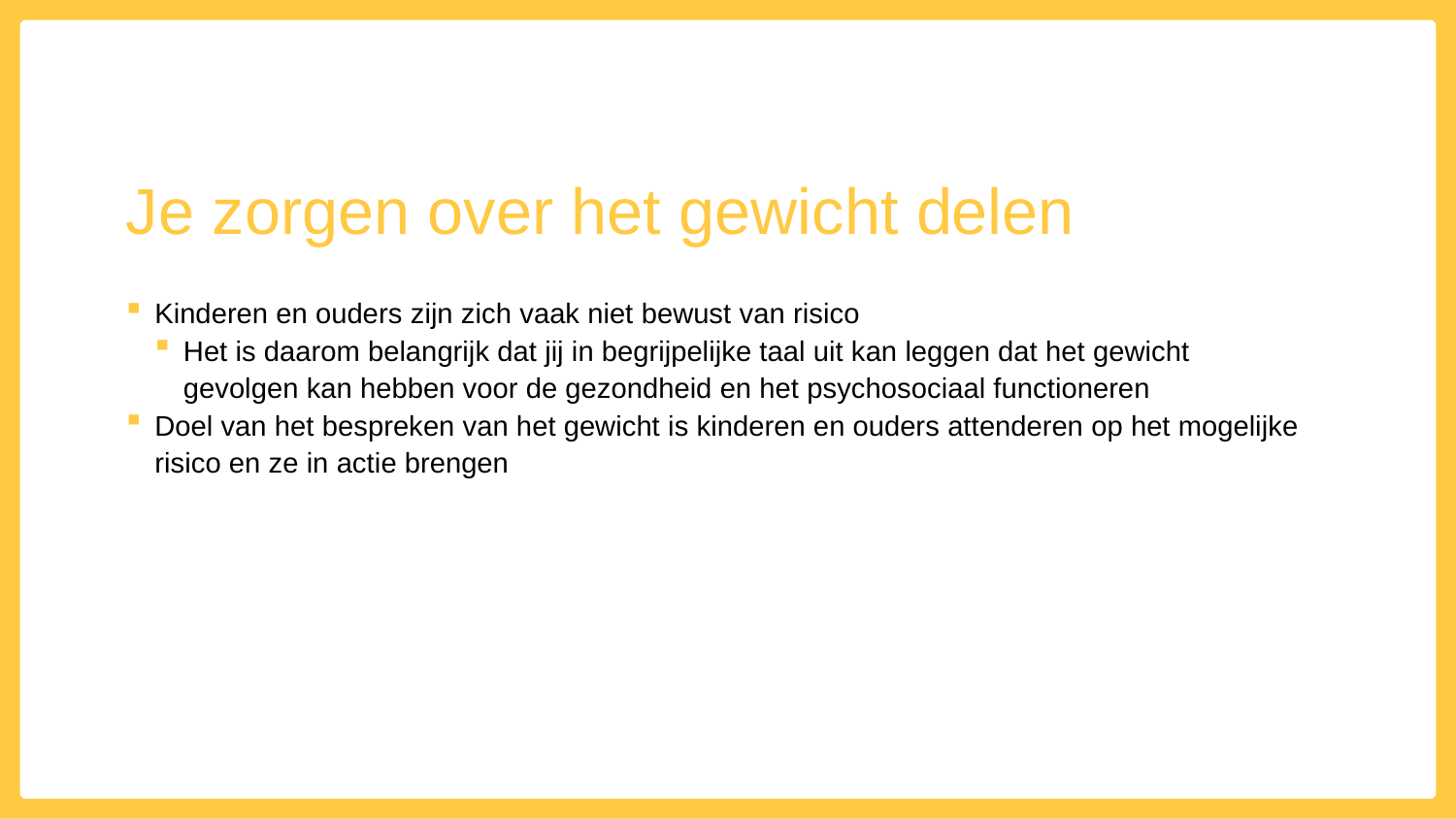

# Je zorgen over het gewicht delen
Kinderen en ouders zijn zich vaak niet bewust van risico
Het is daarom belangrijk dat jij in begrijpelijke taal uit kan leggen dat het gewicht gevolgen kan hebben voor de gezondheid en het psychosociaal functioneren
Doel van het bespreken van het gewicht is kinderen en ouders attenderen op het mogelijke risico en ze in actie brengen

Intro